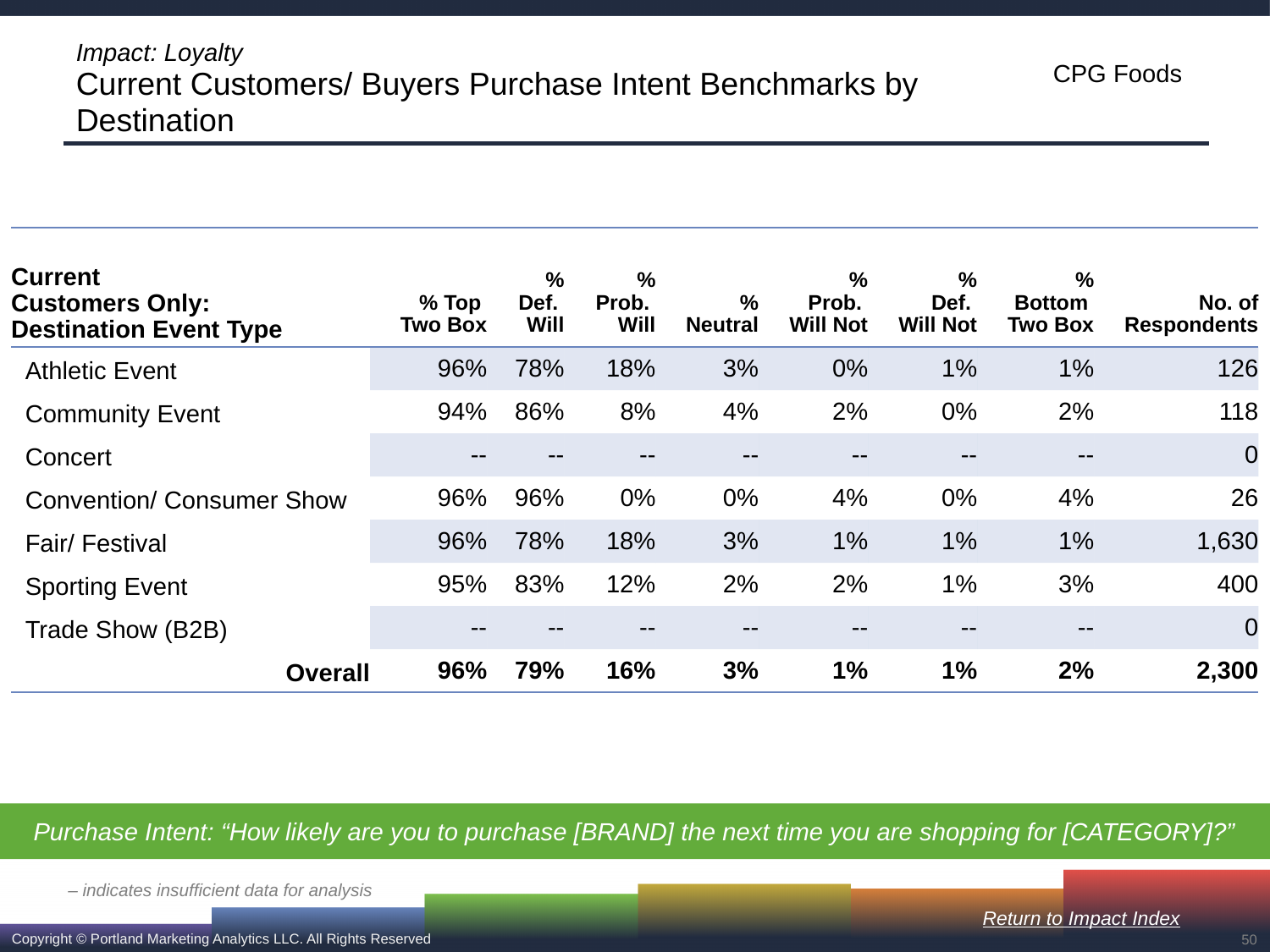

# Impact: Loyalty Current Customers/ Buyers Purchase Intent Benchmarks by Destination
| Current Customers Only: Destination Event Type | % Top Two Box | % Def. Will | % Prob. Will | % Neutral | % Prob. Will Not | % Def. Will Not | % Bottom Two Box | No. of Respondents |
| --- | --- | --- | --- | --- | --- | --- | --- | --- |
| Athletic Event | 96% | 78% | 18% | 3% | 0% | 1% | 1% | 126 |
| Community Event | 94% | 86% | 8% | 4% | 2% | 0% | 2% | 118 |
| Concert | -- | -- | -- | -- | -- | -- | -- | 0 |
| Convention/ Consumer Show | 96% | 96% | 0% | 0% | 4% | 0% | 4% | 26 |
| Fair/ Festival | 96% | 78% | 18% | 3% | 1% | 1% | 1% | 1,630 |
| Sporting Event | 95% | 83% | 12% | 2% | 2% | 1% | 3% | 400 |
| Trade Show (B2B) | -- | -- | -- | -- | -- | -- | -- | 0 |
| Overall | 96% | 79% | 16% | 3% | 1% | 1% | 2% | 2,300 |
Purchase Intent: “How likely are you to purchase [BRAND] the next time you are shopping for [CATEGORY]?”
– indicates insufficient data for analysis
Return to Impact Index
50